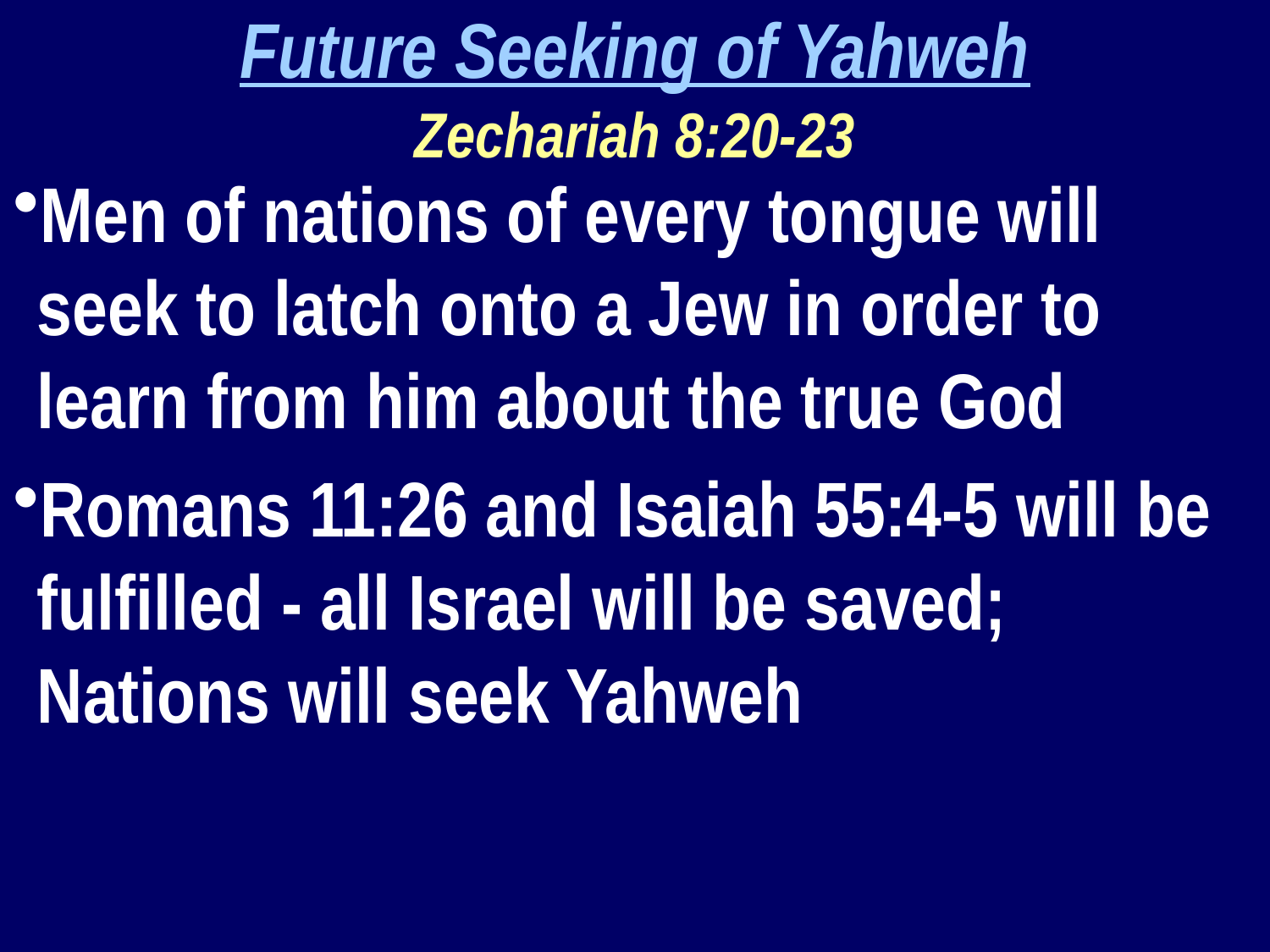

Future Seeking of Yahweh
Zechariah 8:20-23
Men of nations of every tongue will seek to latch onto a Jew in order to learn from him about the true God
Romans 11:26 and Isaiah 55:4-5 will be fulfilled - all Israel will be saved; Nations will seek Yahweh